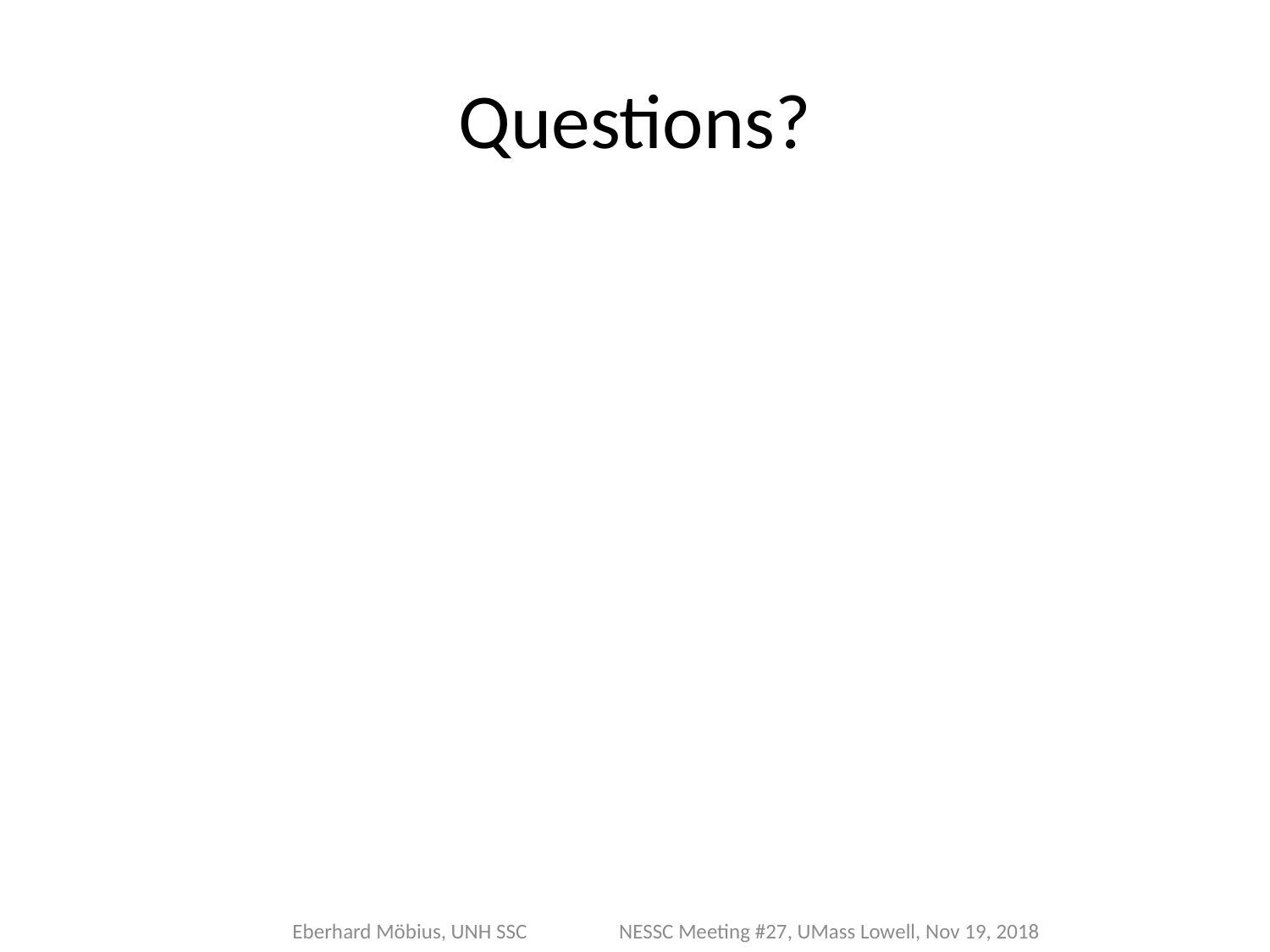

# Questions?
Eberhard Möbius, UNH SSC                   NESSC Meeting #27, UMass Lowell, Nov 19, 2018